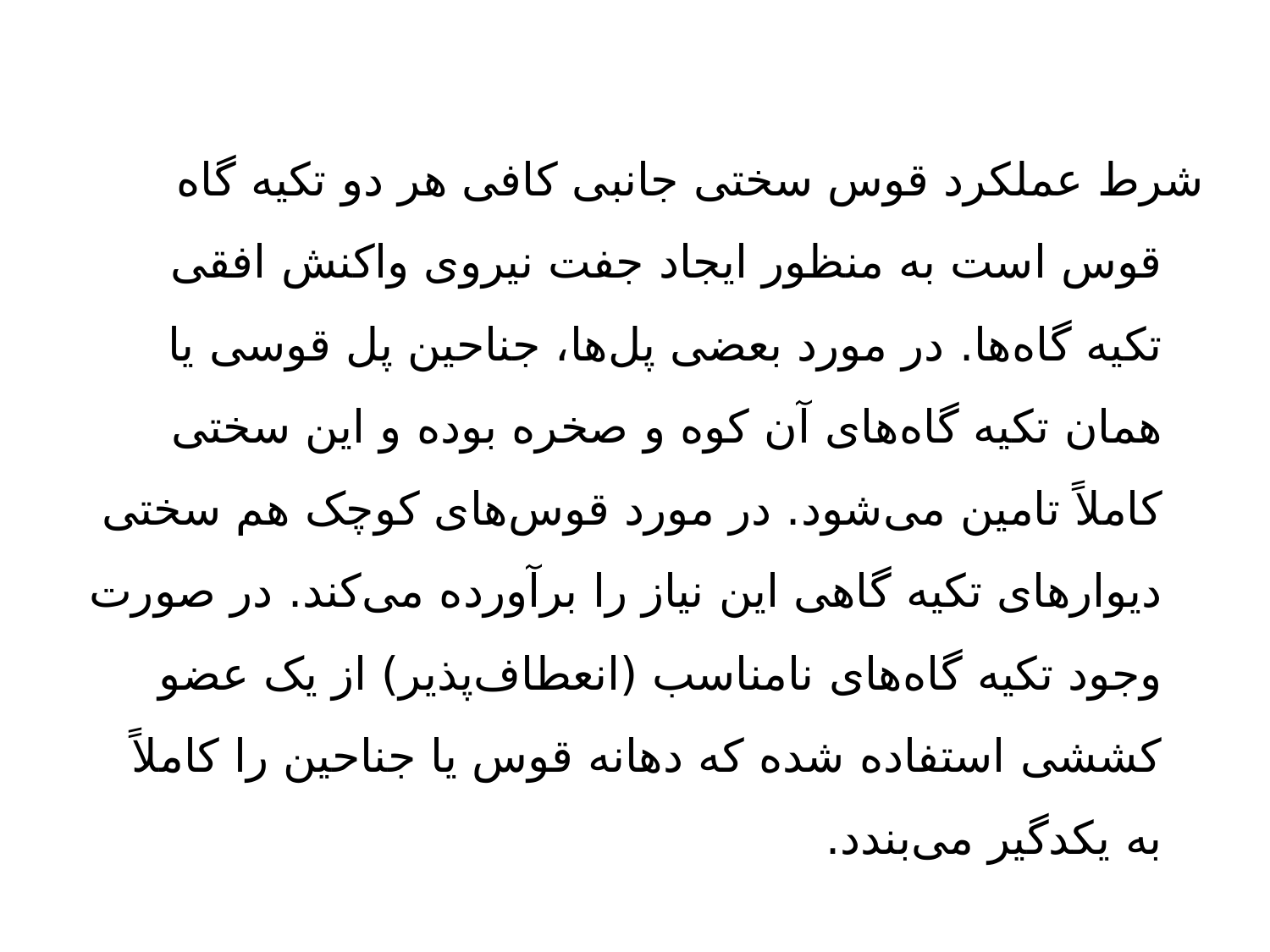

شرط عملکرد قوس سختی جانبی کافی هر دو تکیه گاه قوس است به منظور ایجاد جفت نیروی واکنش افقی تکیه گاه‌ها. در مورد بعضی پل‌ها، جناحین پل قوسی یا همان تکیه گاه‌های آن کوه و صخره بوده و این سختی کاملاً تامین می‌شود. در مورد قوس‌های کوچک هم سختی دیوارهای تکیه گاهی این نیاز را برآورده می‌کند. در صورت وجود تکیه گاه‌های نامناسب (انعطاف‌پذیر) از یک عضو کششی استفاده شده که دهانه قوس یا جناحین را کاملاً به یکدگیر می‌بندد.